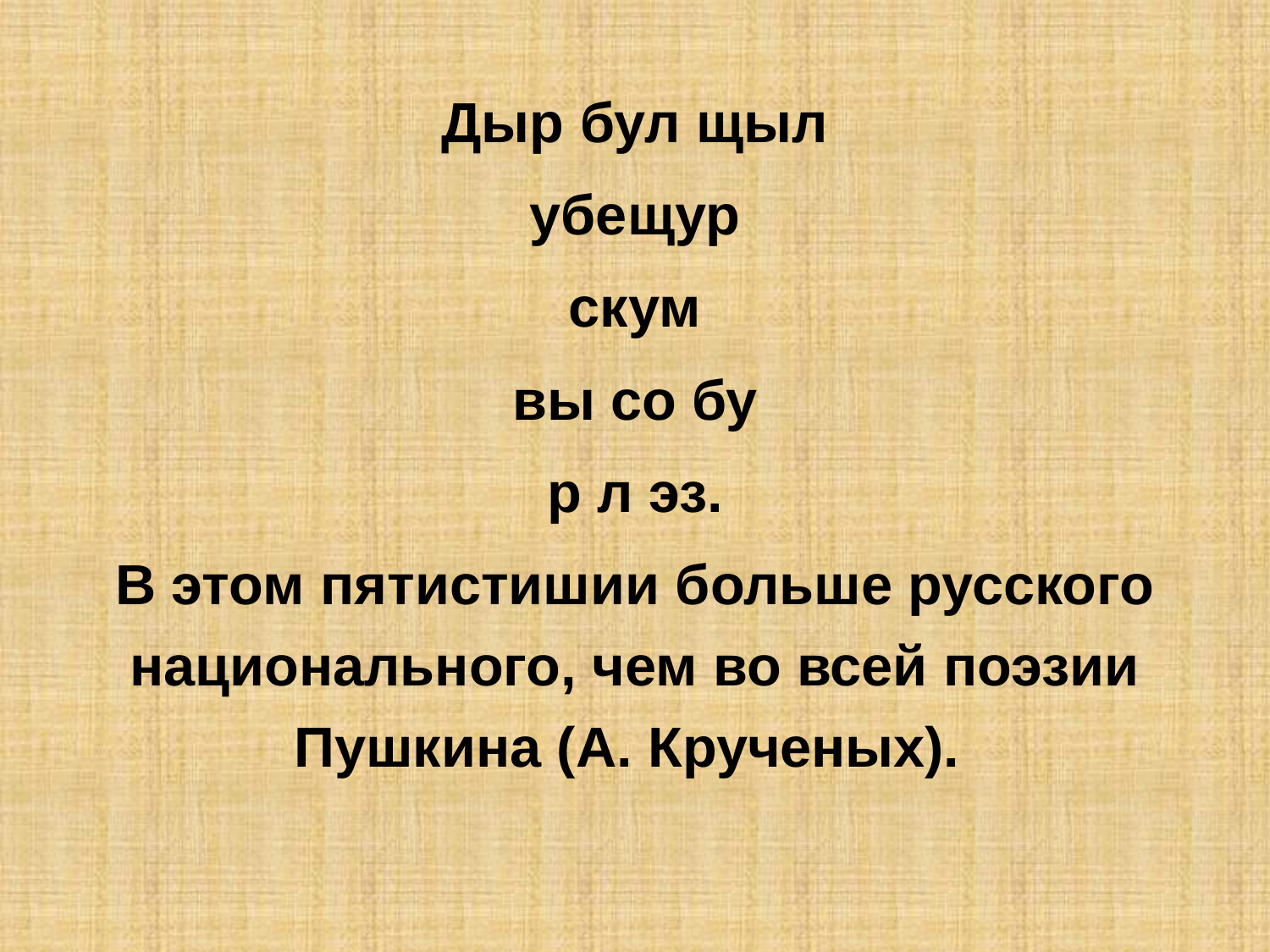

Дыр бул щыл
убещур
скум
вы со бу
р л эз.
В этом пятистишии больше русского национального, чем во всей поэзии Пушкина (А. Крученых).